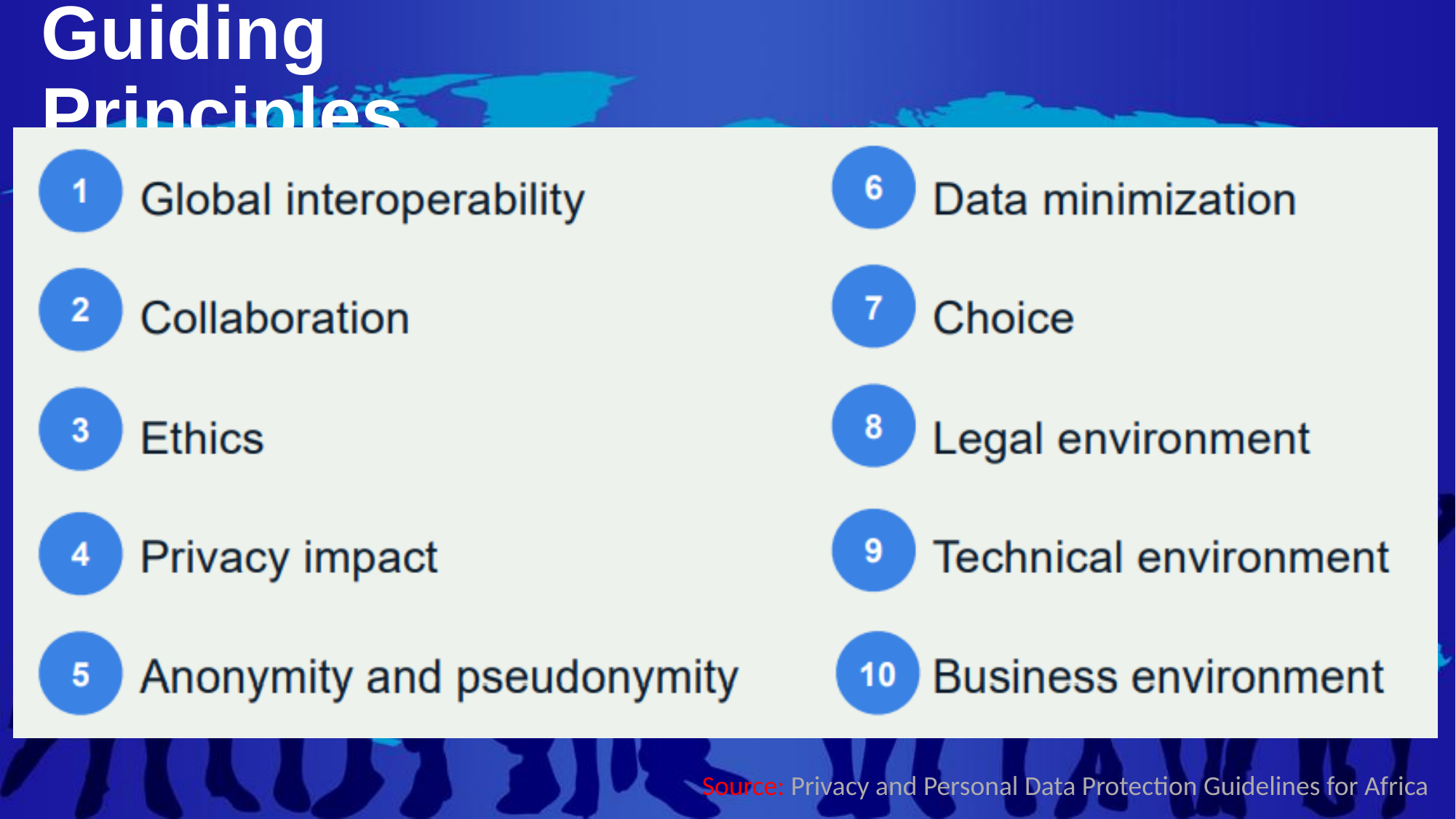

# Guiding Principles

Source: Privacy and Personal Data Protection Guidelines for Africa